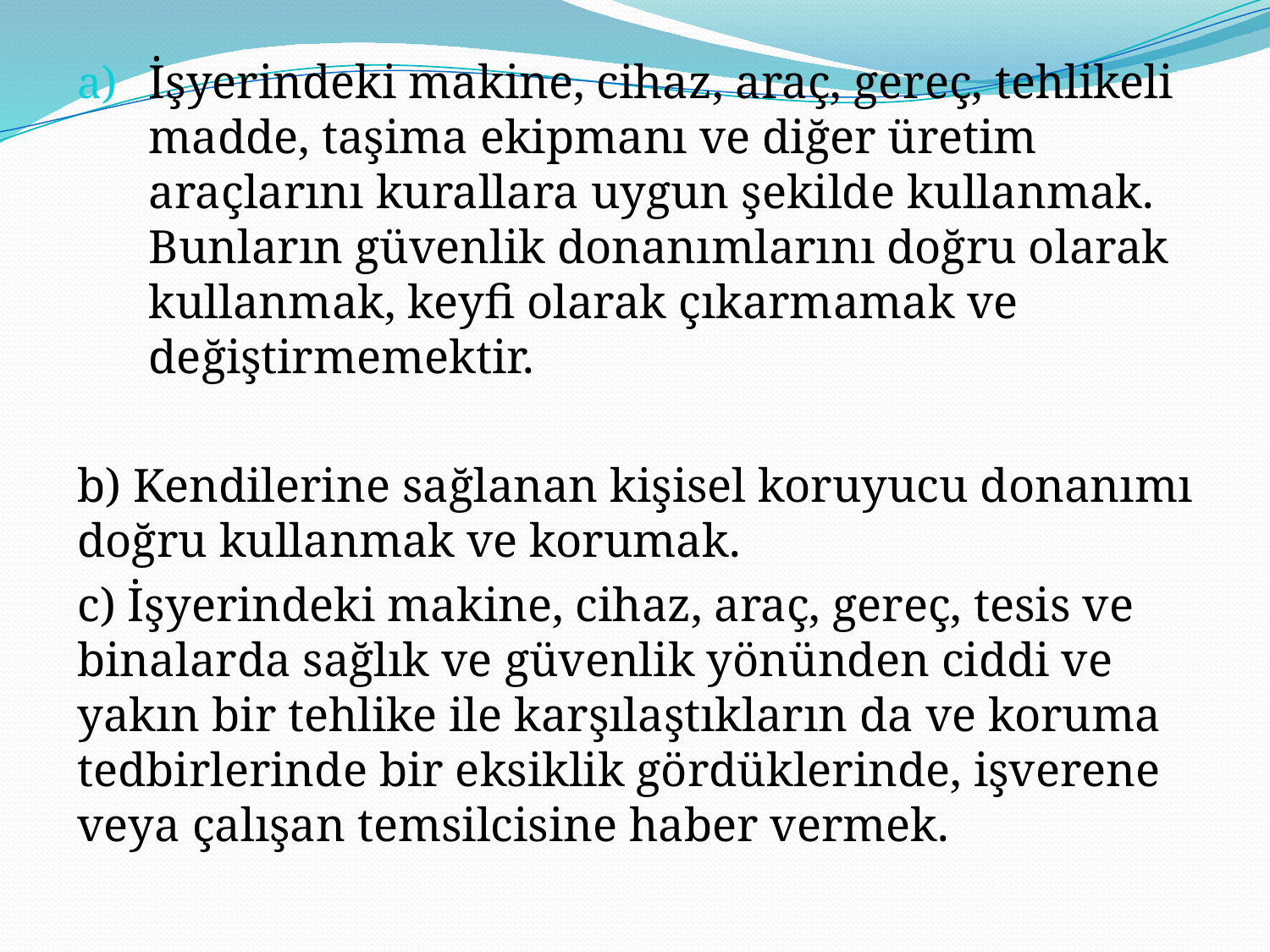

İşyerindeki makine, cihaz, araç, gereç, tehlikeli madde, taşima ekipmanı ve diğer üretim araçlarını kurallara uygun şekilde kullanmak. Bunların güvenlik donanımlarını doğru olarak kullanmak, keyfi olarak çıkarmamak ve değiştirmemektir.

b) Kendilerine sağlanan kişisel koruyucu donanımı doğru kullanmak ve korumak.
c) İşyerindeki makine, cihaz, araç, gereç, tesis ve binalarda sağlık ve güvenlik yönünden ciddi ve yakın bir tehlike ile karşılaştıkların da ve koruma tedbirlerinde bir eksiklik gördüklerinde, işverene veya çalışan temsilcisine haber vermek.